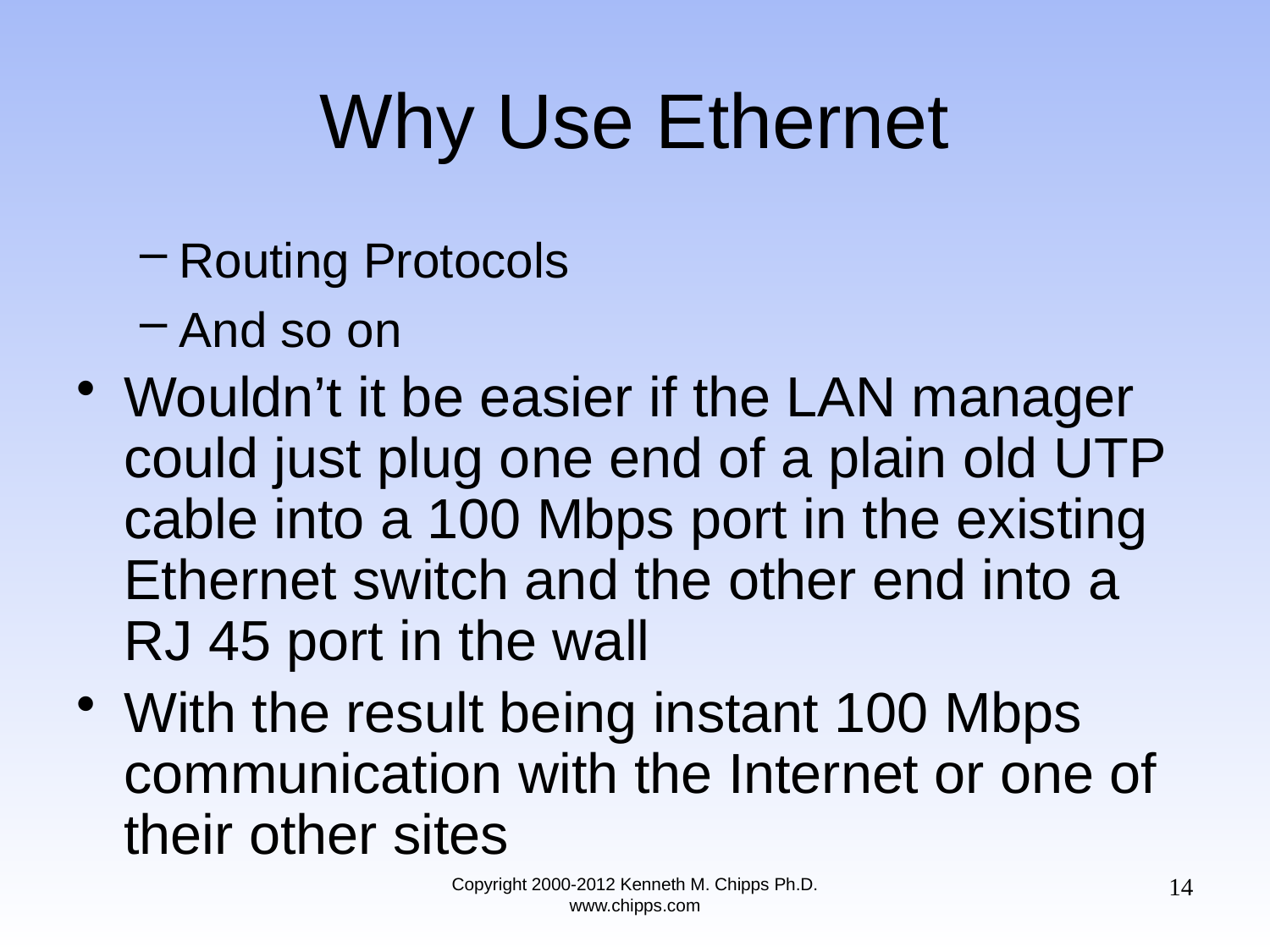

# Why Use Ethernet
Routing Protocols
And so on
Wouldn’t it be easier if the LAN manager could just plug one end of a plain old UTP cable into a 100 Mbps port in the existing Ethernet switch and the other end into a RJ 45 port in the wall
With the result being instant 100 Mbps communication with the Internet or one of their other sites
14
Copyright 2000-2012 Kenneth M. Chipps Ph.D. www.chipps.com